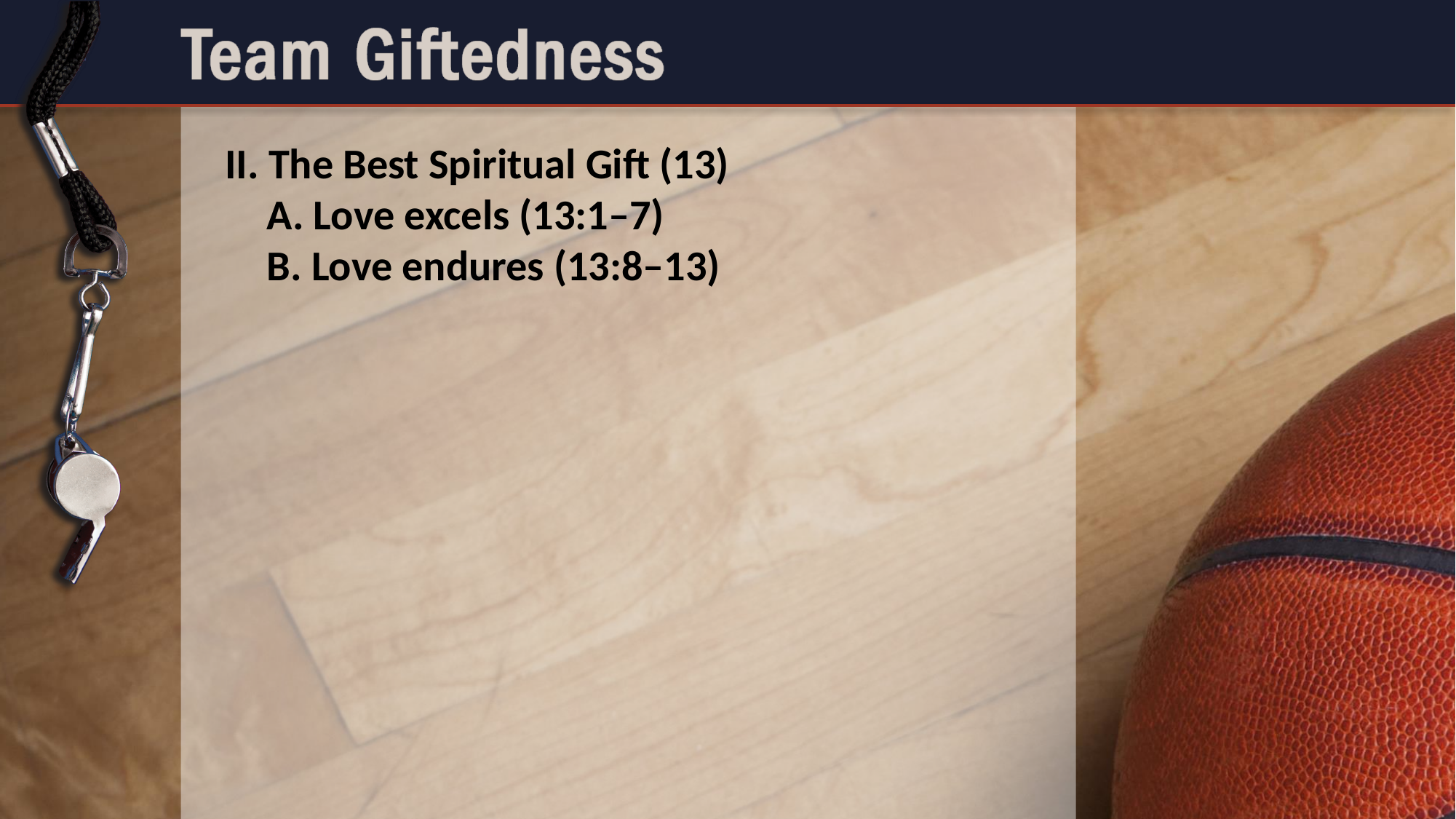

II. The Best Spiritual Gift (13)
	A. Love excels (13:1–7)
	B. Love endures (13:8–13)